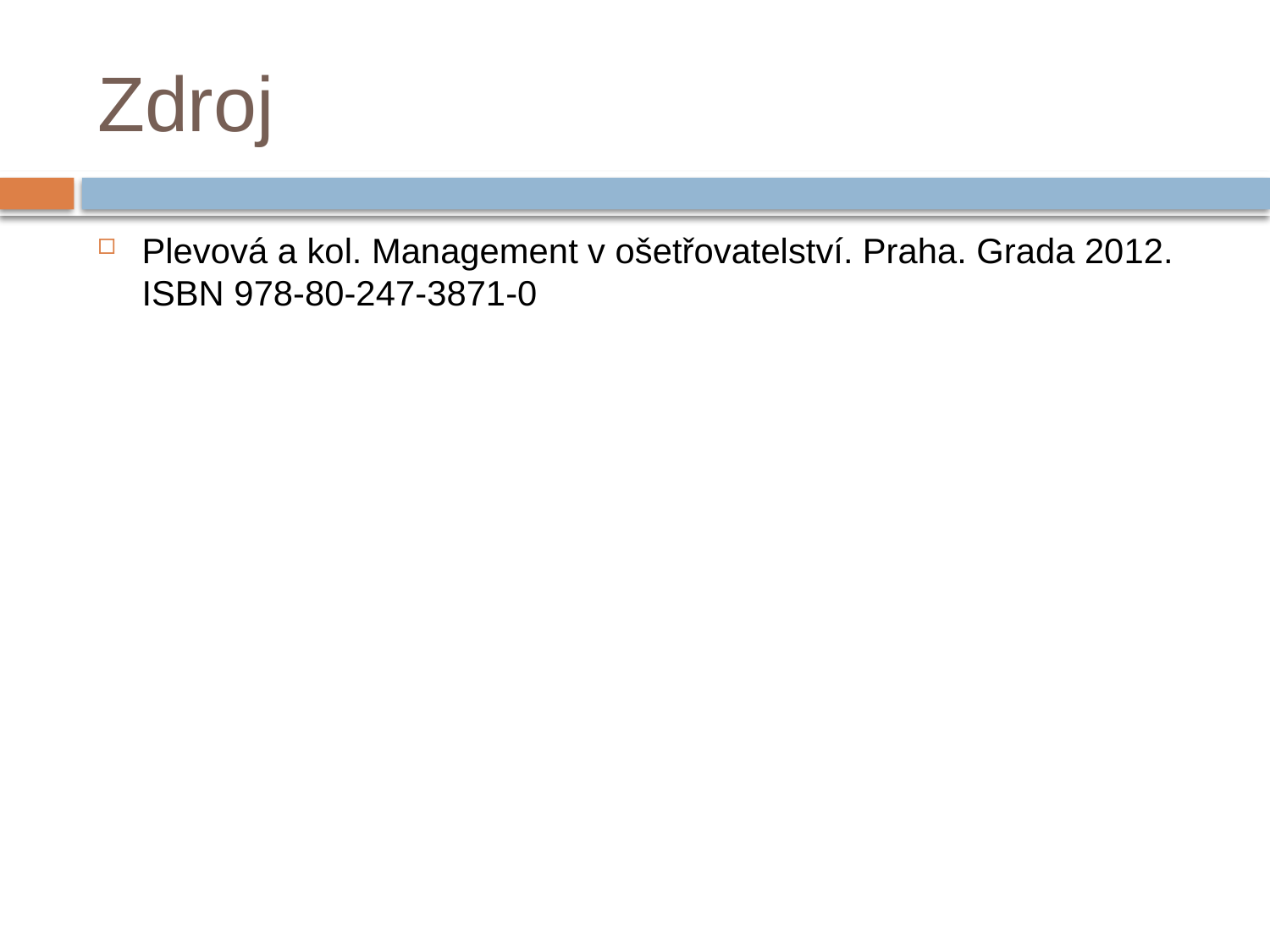

# Zdroj
Plevová a kol. Management v ošetřovatelství. Praha. Grada 2012. ISBN 978-80-247-3871-0